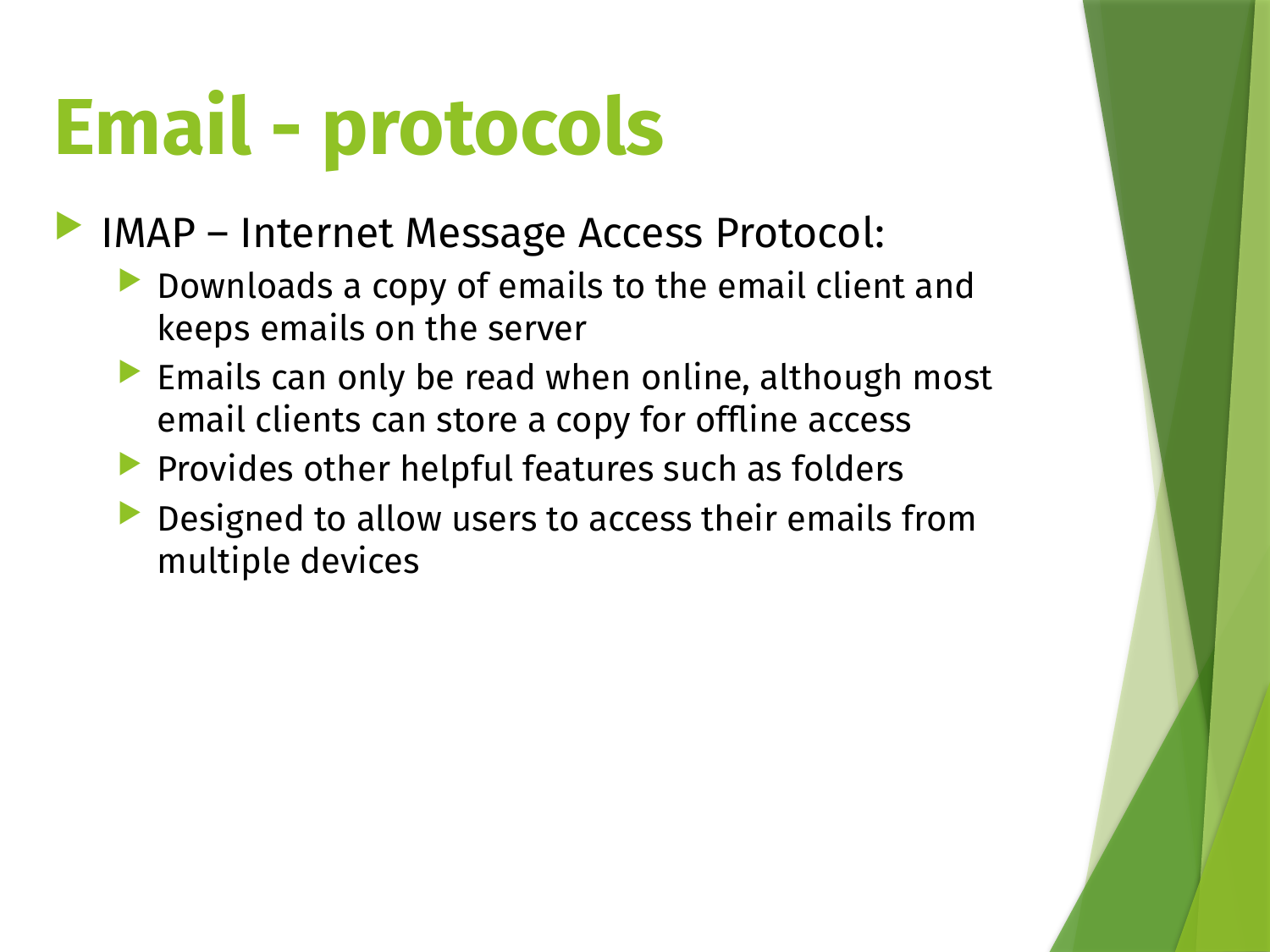

# Email - protocols
IMAP – Internet Message Access Protocol:
Downloads a copy of emails to the email client and keeps emails on the server
Emails can only be read when online, although most email clients can store a copy for offline access
Provides other helpful features such as folders
Designed to allow users to access their emails from multiple devices